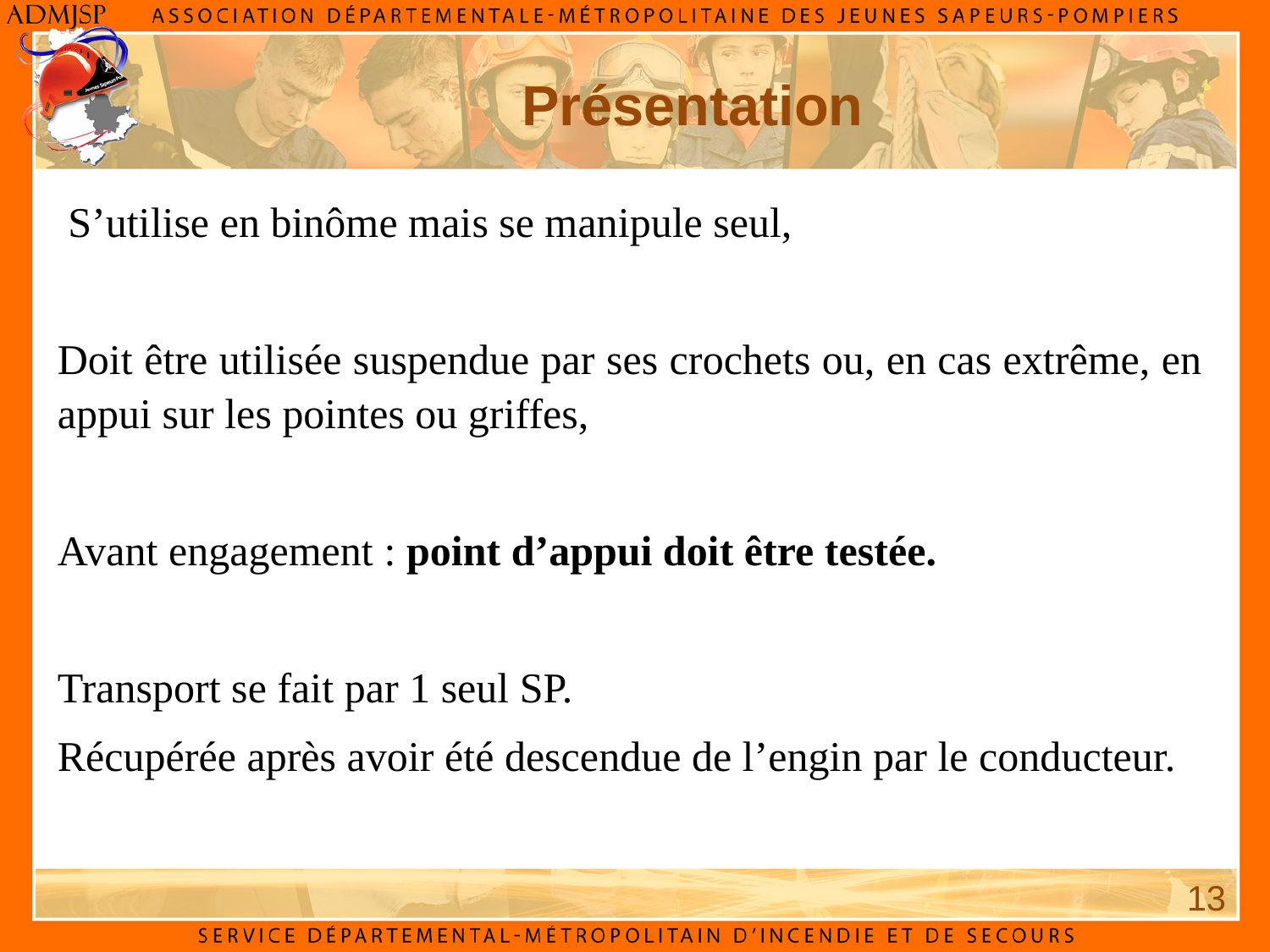

# Présentation
 S’utilise en binôme mais se manipule seul,

Doit être utilisée suspendue par ses crochets ou, en cas extrême, en appui sur les pointes ou griffes,

Avant engagement : point d’appui doit être testée.

Transport se fait par 1 seul SP.
Récupérée après avoir été descendue de l’engin par le conducteur.
13